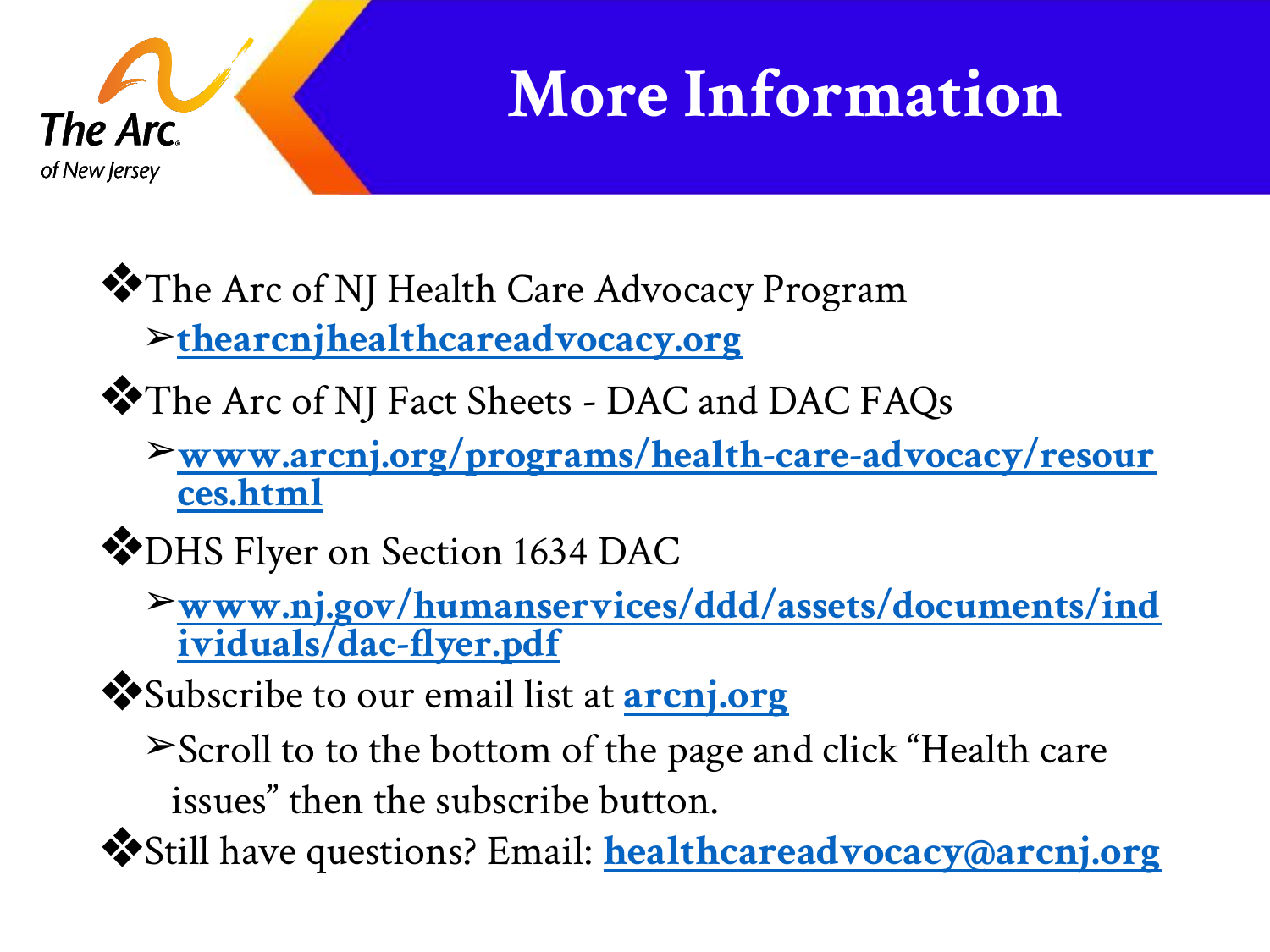

# More Information
The Arc of NJ Health Care Advocacy Program
thearcnjhealthcareadvocacy.org
The Arc of NJ Fact Sheets - DAC and DAC FAQs
www.arcnj.org/programs/health-care-advocacy/resources.html
DHS Flyer on Section 1634 DAC
www.nj.gov/humanservices/ddd/assets/documents/individuals/dac-flyer.pdf
Subscribe to our email list at arcnj.org
Scroll to to the bottom of the page and click “Health care issues” then the subscribe button.
Still have questions? Email: healthcareadvocacy@arcnj.org